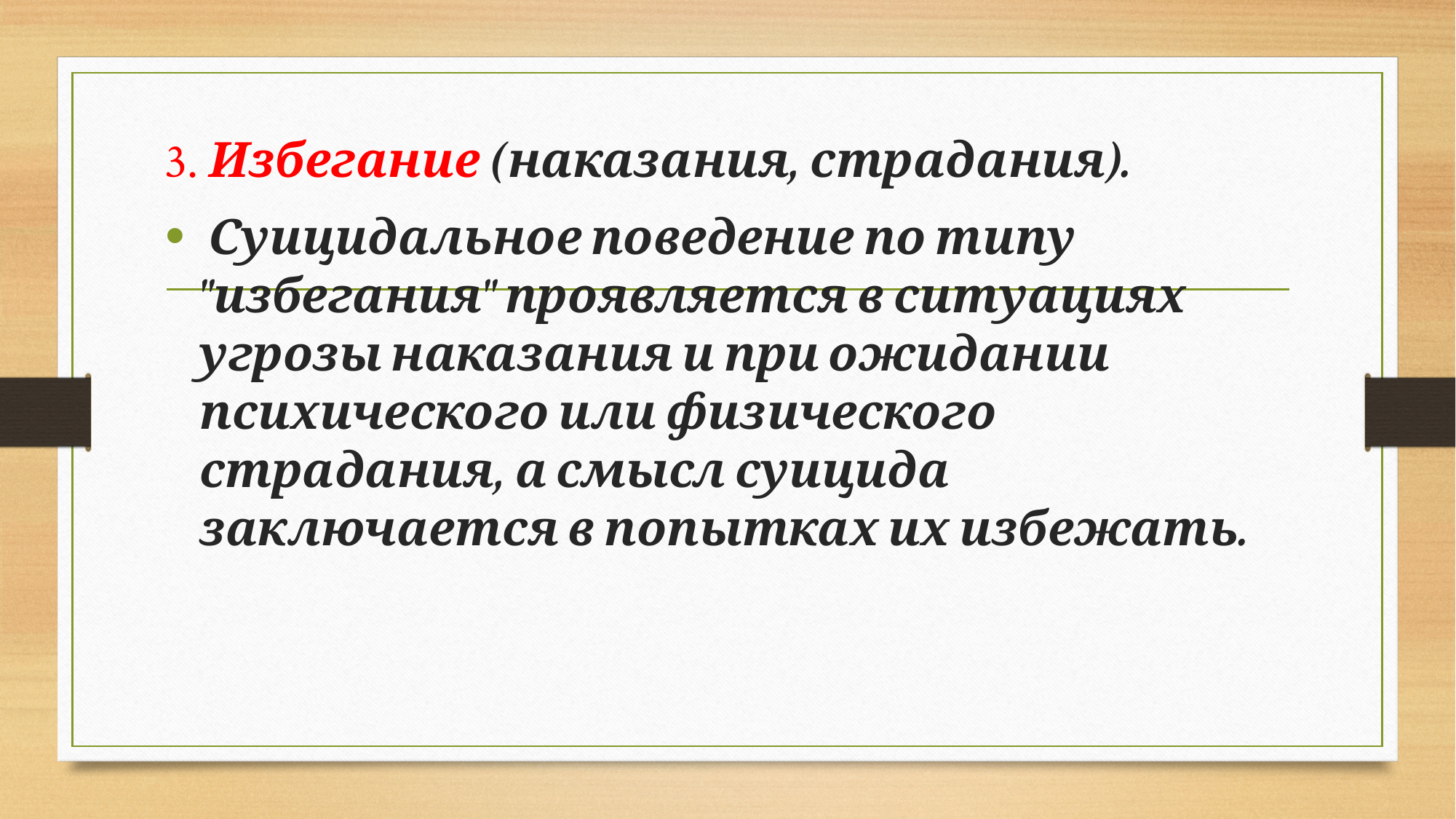

3. Избегание (наказания, страдания).
 Суицидальное поведение по типу "избегания" проявляется в ситуациях угрозы наказания и при ожидании психического или физического страдания, а смысл суицида заключается в попытках их избежать.